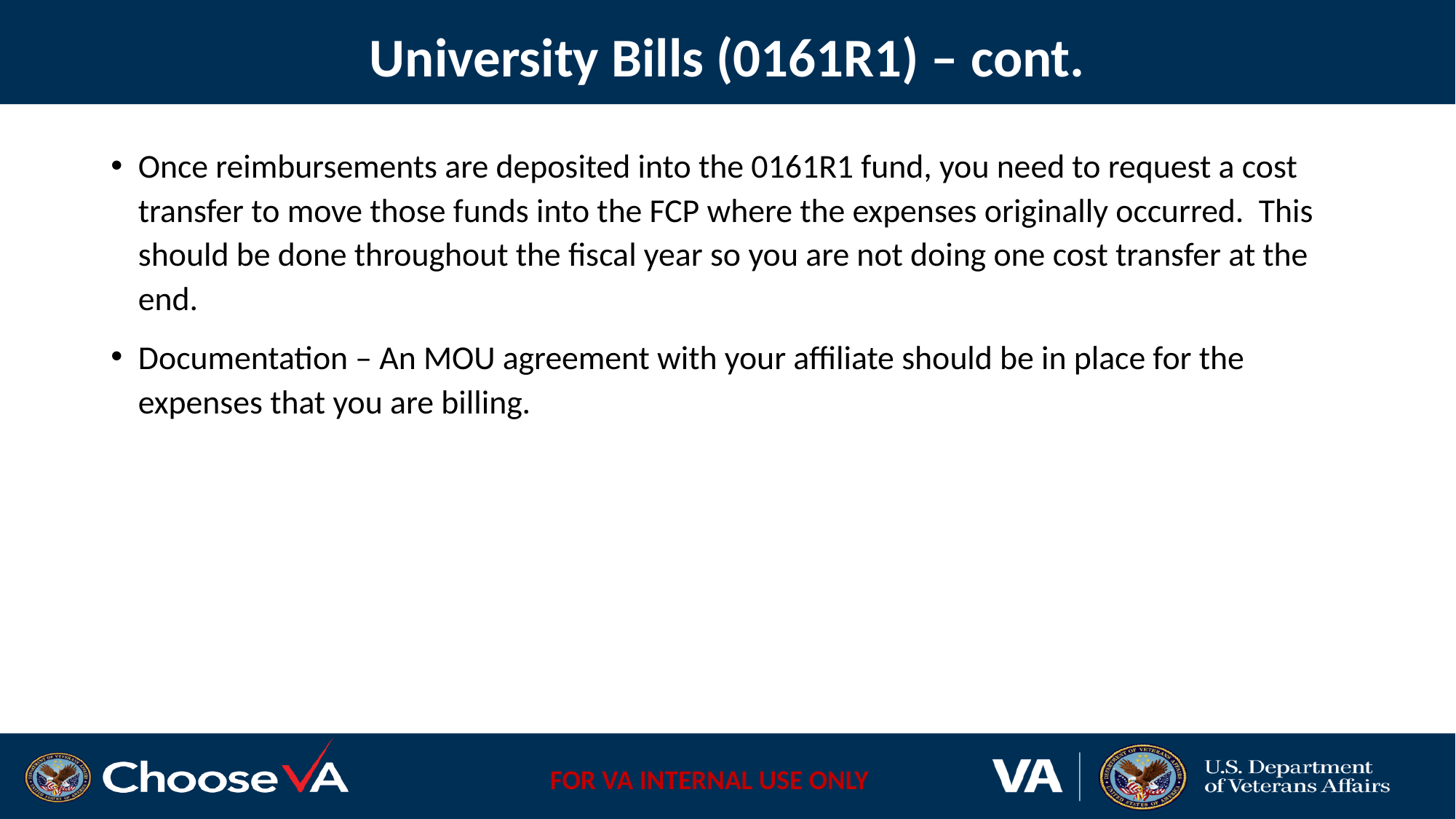

# University Bills (0161R1) – cont.
Once reimbursements are deposited into the 0161R1 fund, you need to request a cost transfer to move those funds into the FCP where the expenses originally occurred.  This should be done throughout the fiscal year so you are not doing one cost transfer at the end.
Documentation – An MOU agreement with your affiliate should be in place for the expenses that you are billing.